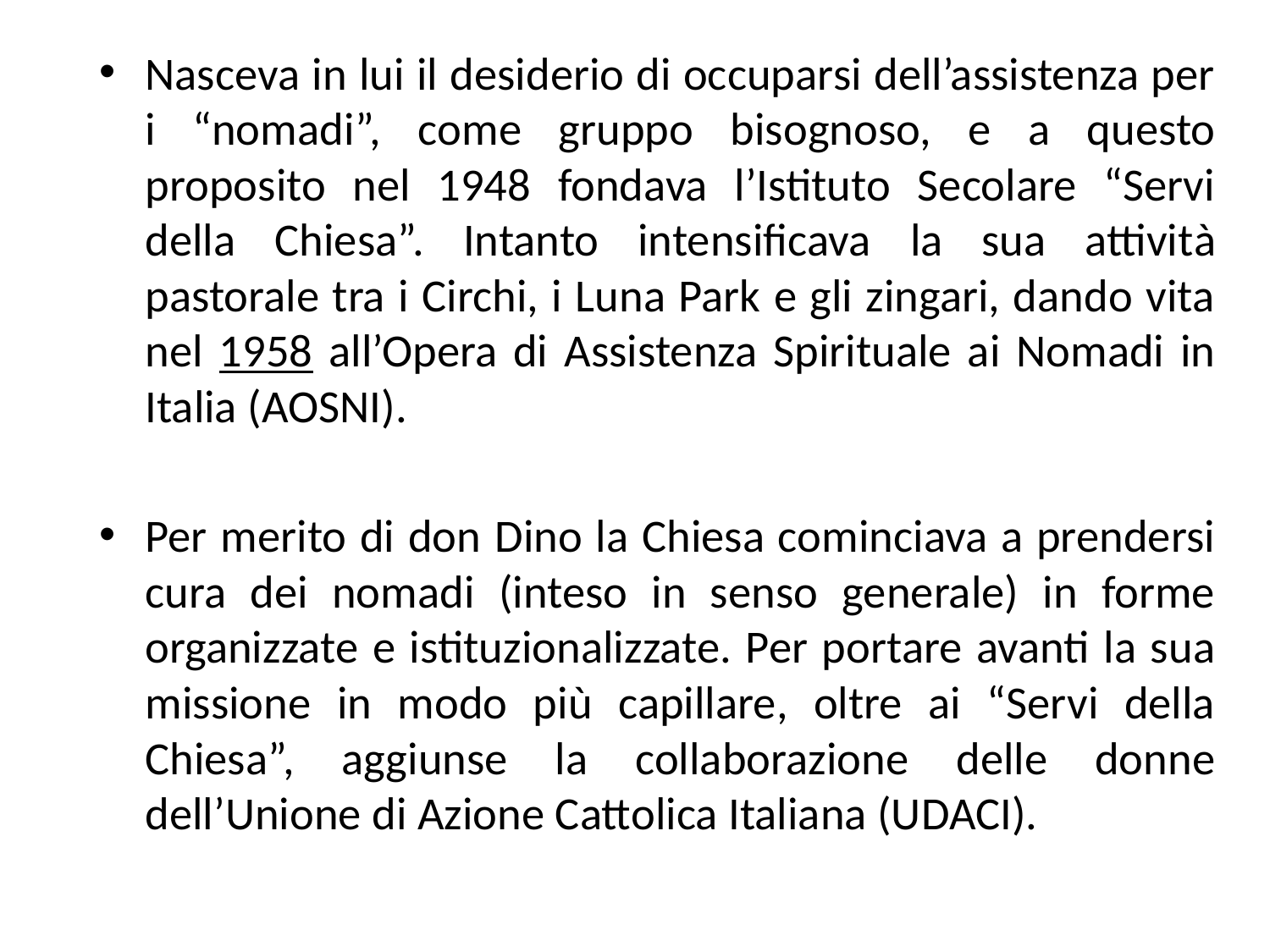

Nasceva in lui il desiderio di occuparsi dell’assistenza per i “nomadi”, come gruppo bisognoso, e a questo proposito nel 1948 fondava l’Istituto Secolare “Servi della Chiesa”. Intanto intensificava la sua attività pastorale tra i Circhi, i Luna Park e gli zingari, dando vita nel 1958 all’Opera di Assistenza Spirituale ai Nomadi in Italia (AOSNI).

Per merito di don Dino la Chiesa cominciava a prendersi cura dei nomadi (inteso in senso generale) in forme organizzate e istituzionalizzate. Per portare avanti la sua missione in modo più capillare, oltre ai “Servi della Chiesa”, aggiunse la collaborazione delle donne dell’Unione di Azione Cattolica Italiana (UDACI).